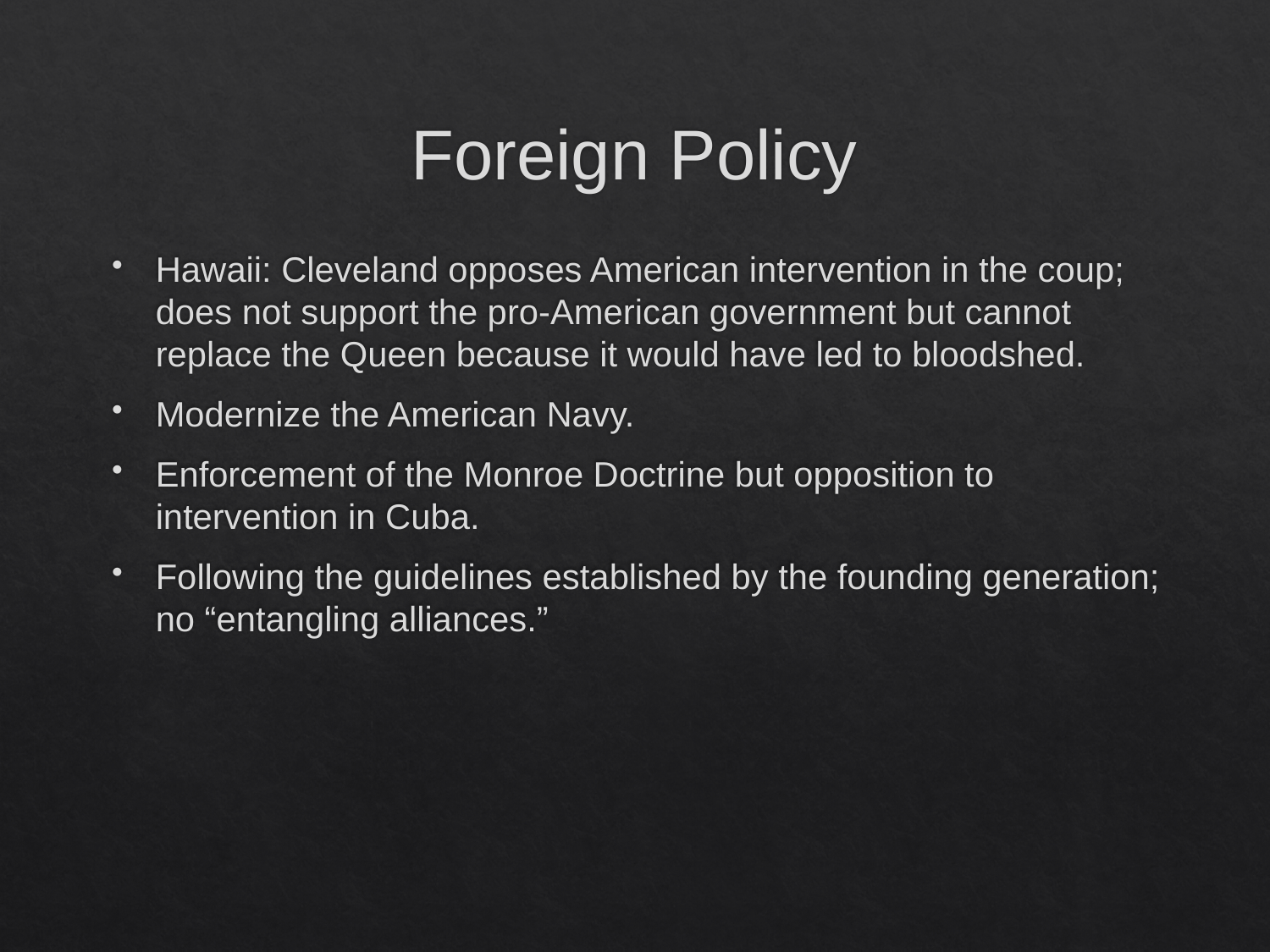

# Foreign Policy
Hawaii: Cleveland opposes American intervention in the coup; does not support the pro-American government but cannot replace the Queen because it would have led to bloodshed.
Modernize the American Navy.
Enforcement of the Monroe Doctrine but opposition to intervention in Cuba.
Following the guidelines established by the founding generation; no “entangling alliances.”